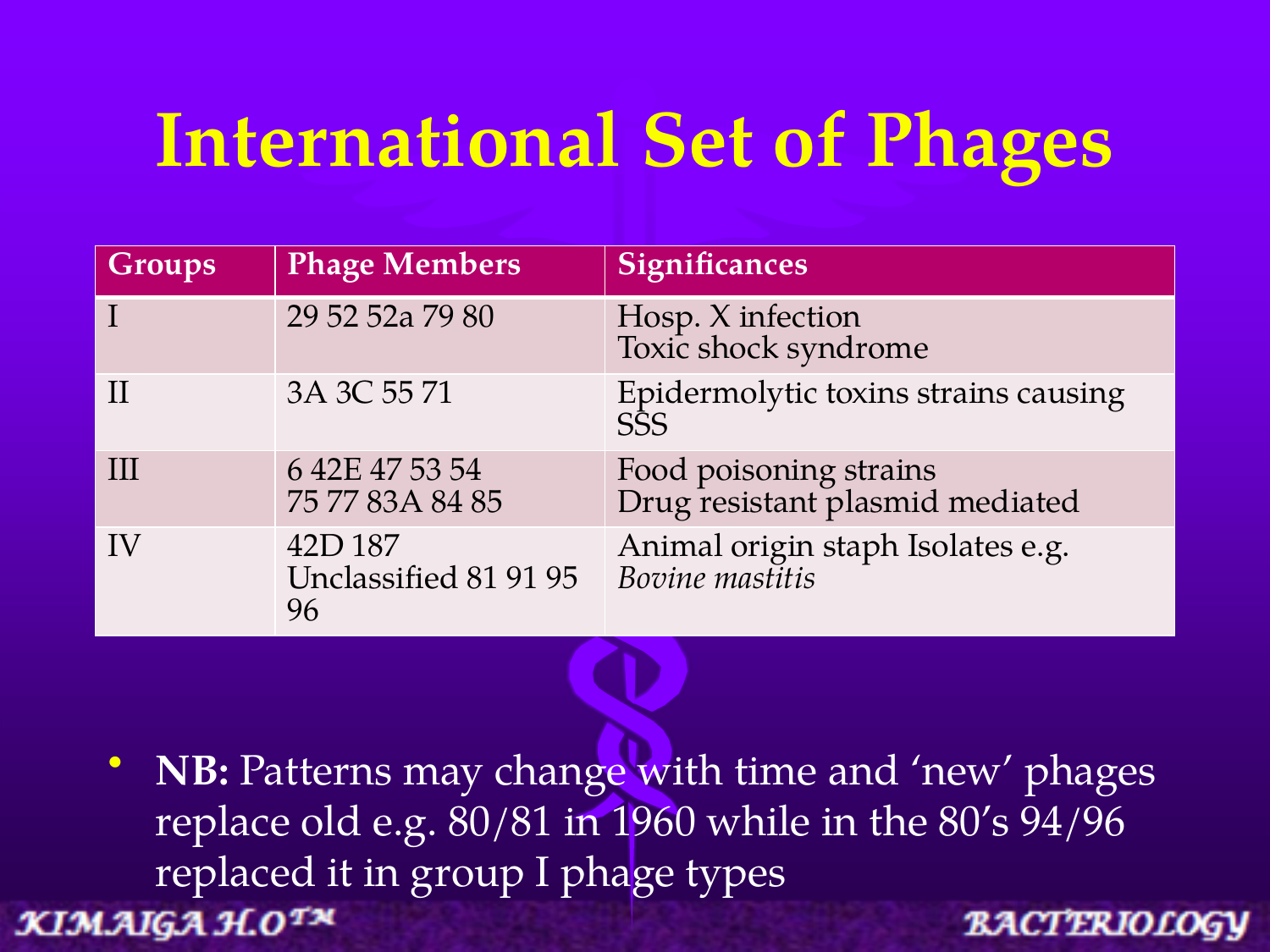

# International Set of Phages
| Groups | Phage Members | Significances |
| --- | --- | --- |
| I | 29 52 52a 79 80 | Hosp. X infection Toxic shock syndrome |
| II | 3A 3C 55 71 | Epidermolytic toxins strains causing SSS |
| III | 6 42E 47 53 54 75 77 83A 84 85 | Food poisoning strains Drug resistant plasmid mediated |
| IV | 42D 187 Unclassified 81 91 95 96 | Animal origin staph Isolates e.g. Bovine mastitis |
NB: Patterns may change with time and ‘new’ phages replace old e.g. 80/81 in 1960 while in the 80’s 94/96 replaced it in group I phage types